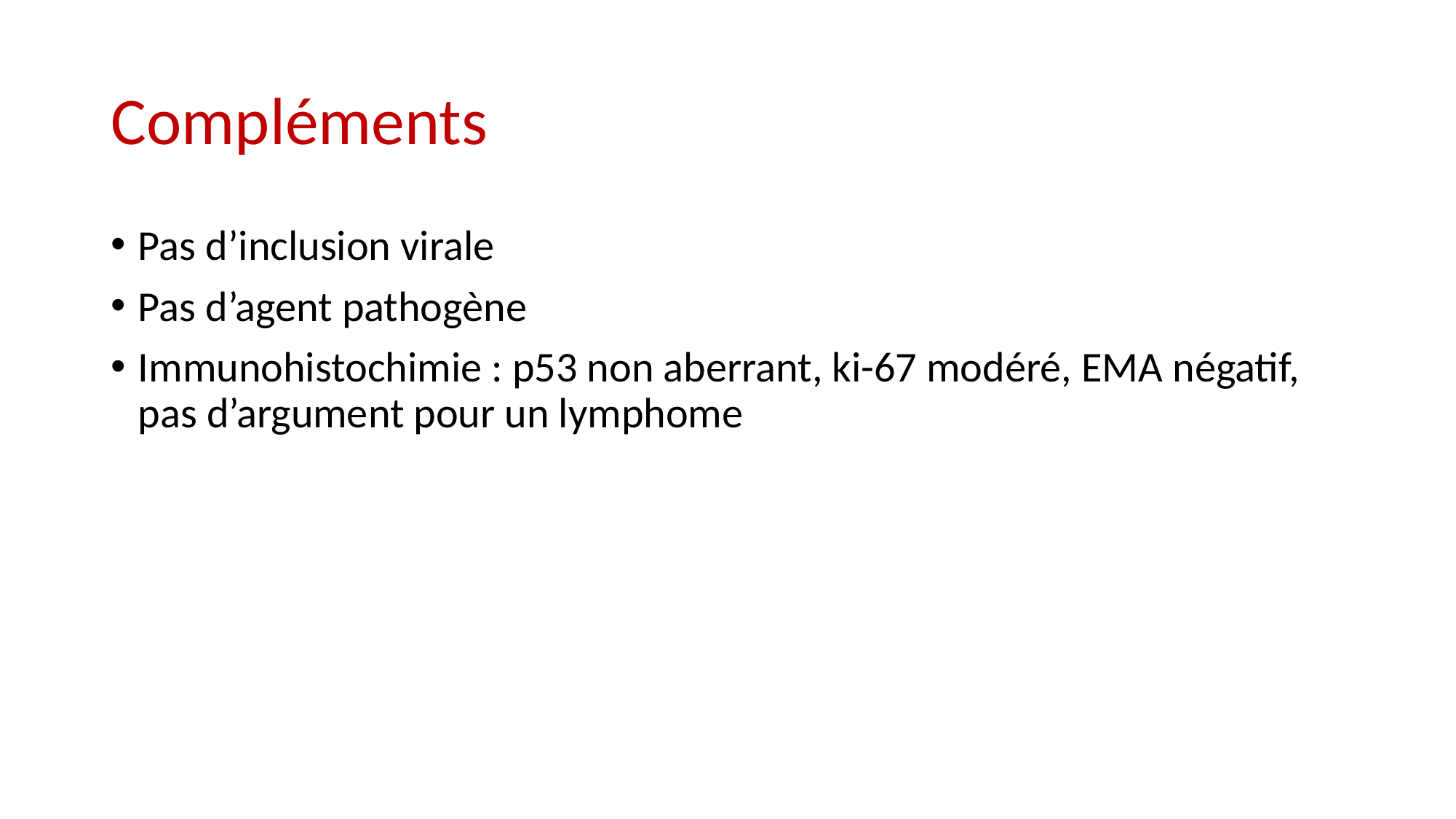

# Compléments
Pas d’inclusion virale
Pas d’agent pathogène
Immunohistochimie : p53 non aberrant, ki-67 modéré, EMA négatif, pas d’argument pour un lymphome